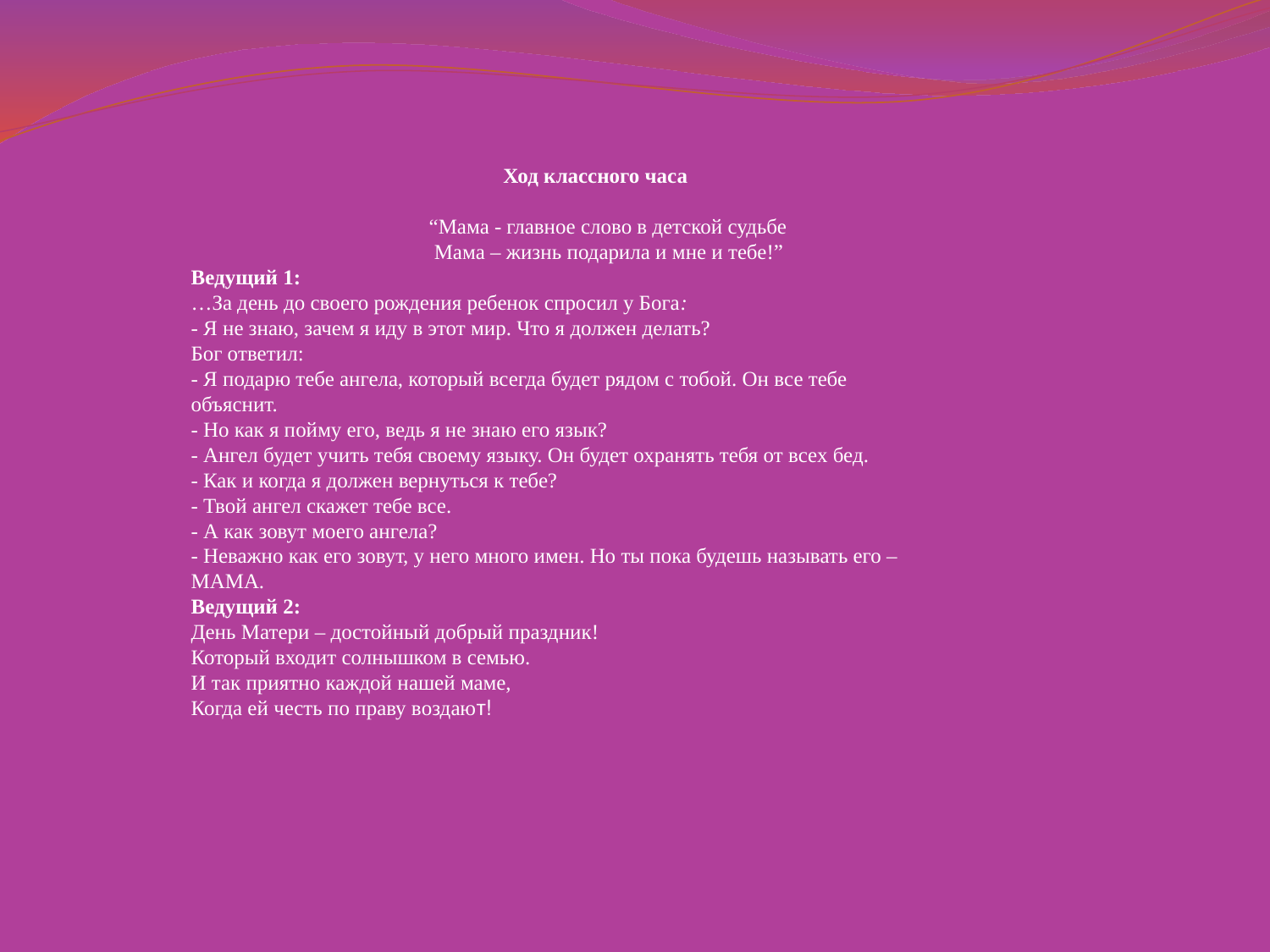

Ход классного часа

                                             “Мама - главное слово в детской судьбе 
                                              Мама – жизнь подарила и мне и тебе!”
Ведущий 1:
…За день до своего рождения ребенок спросил у Бога:
- Я не знаю, зачем я иду в этот мир. Что я должен делать?
Бог ответил:
- Я подарю тебе ангела, который всегда будет рядом с тобой. Он все тебе объяснит.
- Но как я пойму его, ведь я не знаю его язык?
- Ангел будет учить тебя своему языку. Он будет охранять тебя от всех бед.
- Как и когда я должен вернуться к тебе?
- Твой ангел скажет тебе все.
- А как зовут моего ангела?
- Неважно как его зовут, у него много имен. Но ты пока будешь называть его – МАМА.
Ведущий 2:
День Матери – достойный добрый праздник! 
Который входит солнышком в семью.
И так приятно каждой нашей маме, 
Когда ей честь по праву воздают!